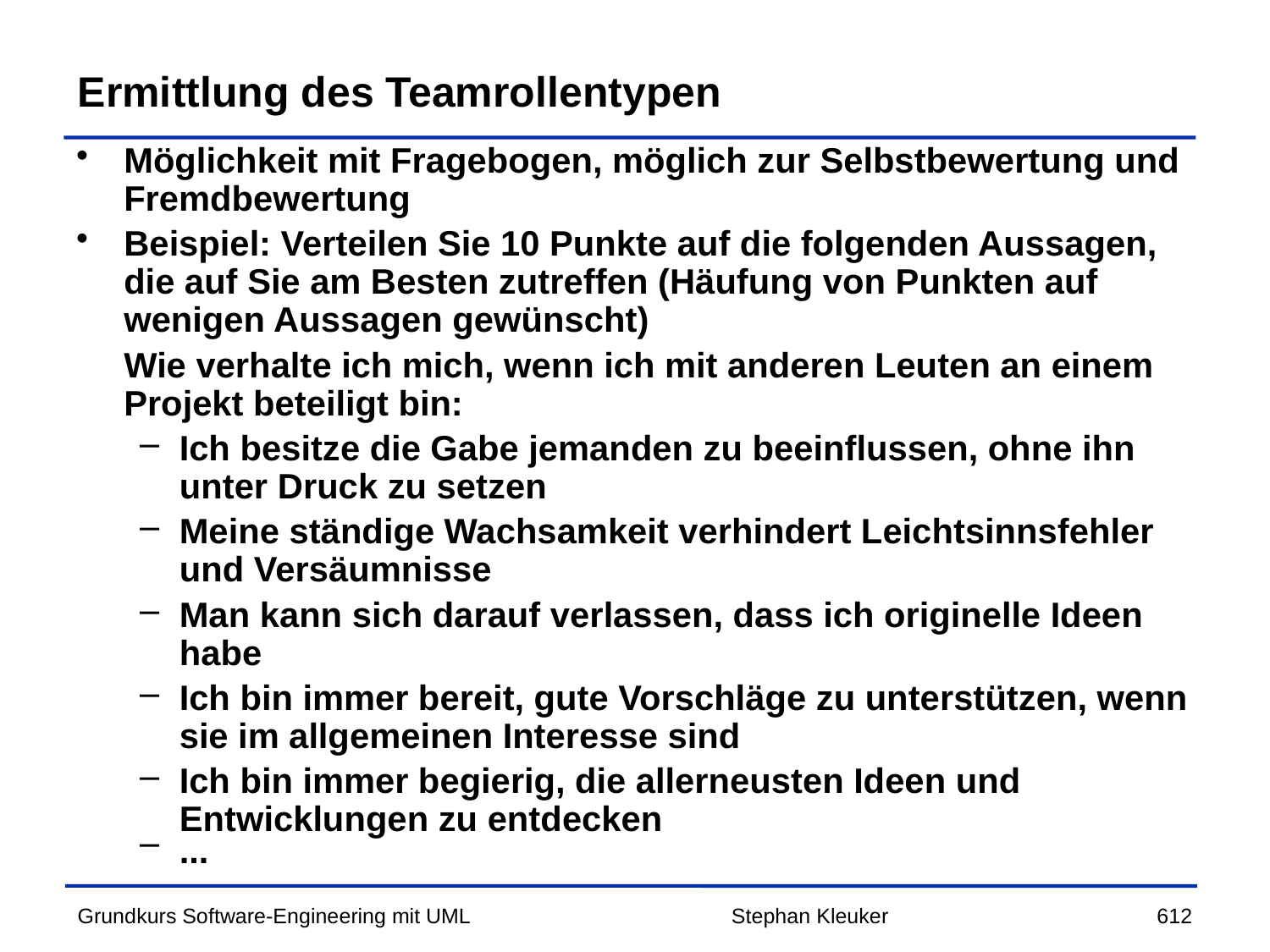

# Ermittlung des Teamrollentypen
Möglichkeit mit Fragebogen, möglich zur Selbstbewertung und Fremdbewertung
Beispiel: Verteilen Sie 10 Punkte auf die folgenden Aussagen, die auf Sie am Besten zutreffen (Häufung von Punkten auf wenigen Aussagen gewünscht)
	Wie verhalte ich mich, wenn ich mit anderen Leuten an einem Projekt beteiligt bin:
Ich besitze die Gabe jemanden zu beeinflussen, ohne ihn unter Druck zu setzen
Meine ständige Wachsamkeit verhindert Leichtsinnsfehler und Versäumnisse
Man kann sich darauf verlassen, dass ich originelle Ideen habe
Ich bin immer bereit, gute Vorschläge zu unterstützen, wenn sie im allgemeinen Interesse sind
Ich bin immer begierig, die allerneusten Ideen und Entwicklungen zu entdecken
...

Stephan Kleuker